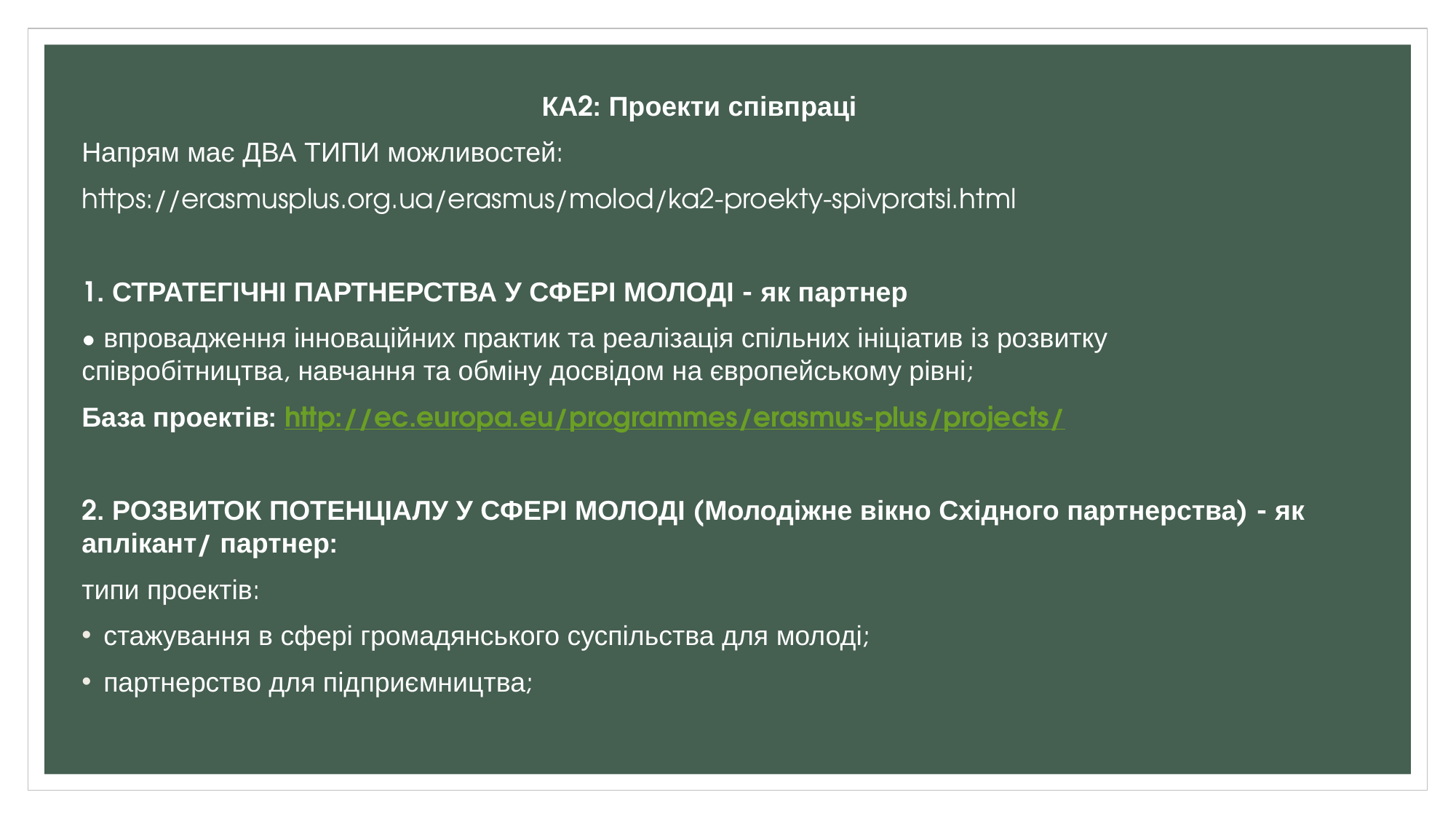

КА2: Проекти співпраці
Напрям має ДВА ТИПИ можливостей:
https://erasmusplus.org.ua/erasmus/molod/ka2-proekty-spivpratsi.html

1. СТРАТЕГІЧНІ ПАРТНЕРСТВА У СФЕРІ МОЛОДІ - як партнер
• впровадження інноваційних практик та реалізація спільних ініціатив із розвитку співробітництва, навчання та обміну досвідом на європейському рівні;
База проектів: http://ec.europa.eu/programmes/erasmus-plus/projects/

2. РОЗВИТОК ПОТЕНЦІАЛУ У СФЕРІ МОЛОДІ (Молодіжне вікно Східного партнерства) - як аплікант/ партнер:
типи проектів:
стажування в сфері громадянського суспільства для молоді;
партнерство для підприємництва;